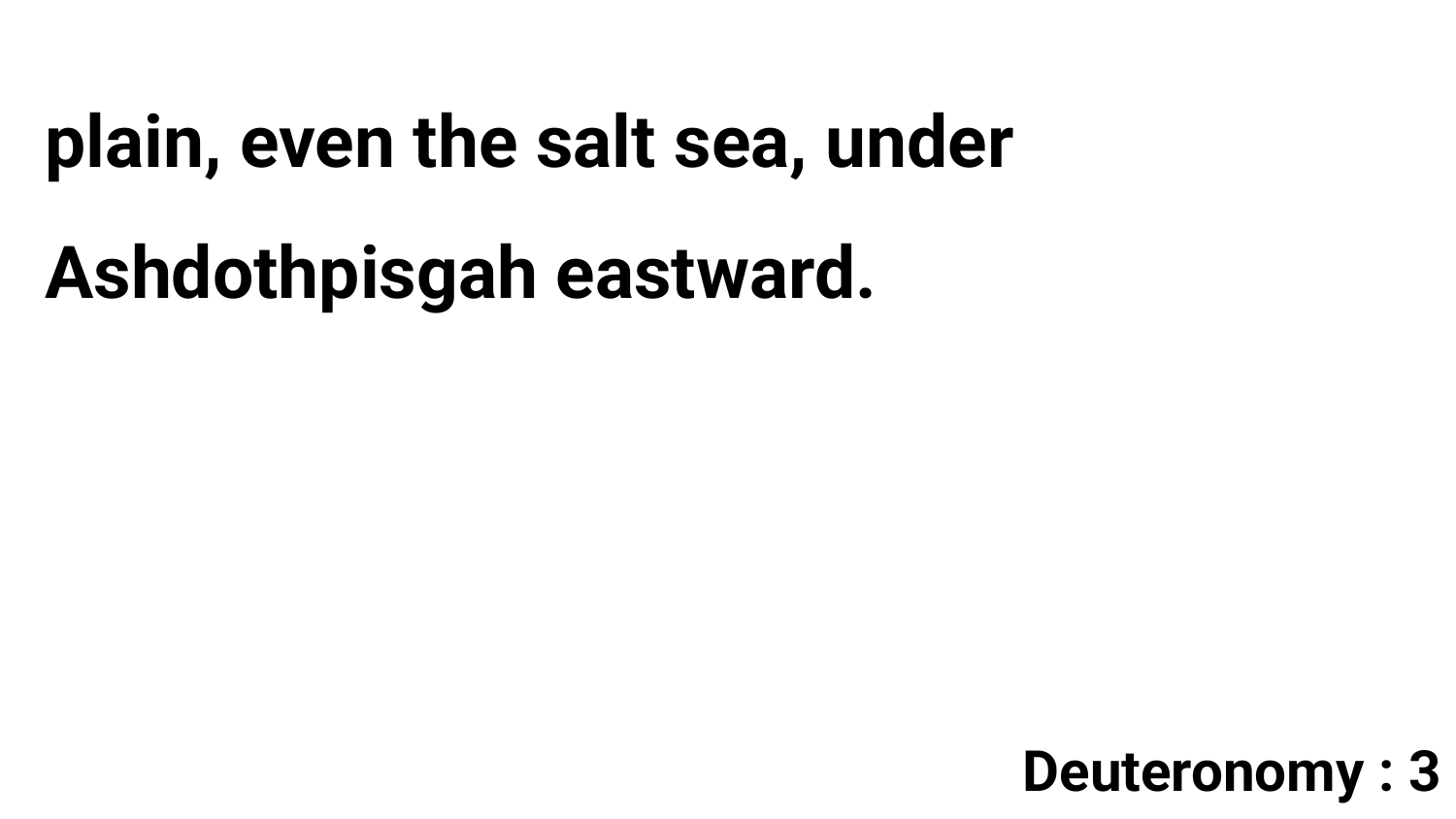

plain, even the salt sea, under Ashdothpisgah eastward.
Deuteronomy : 3